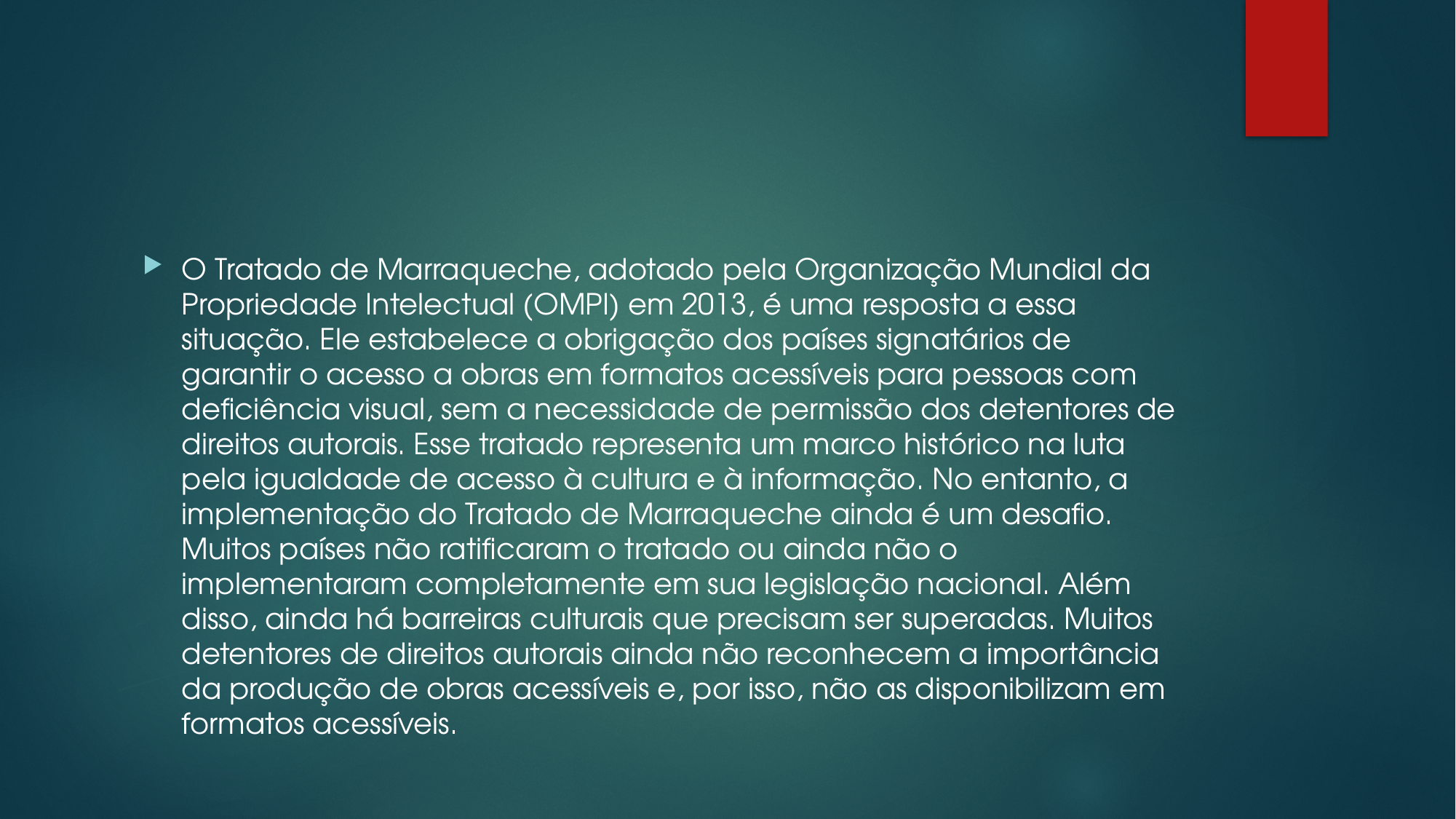

#
O Tratado de Marraqueche, adotado pela Organização Mundial da Propriedade Intelectual (OMPI) em 2013, é uma resposta a essa situação. Ele estabelece a obrigação dos países signatários de garantir o acesso a obras em formatos acessíveis para pessoas com deficiência visual, sem a necessidade de permissão dos detentores de direitos autorais. Esse tratado representa um marco histórico na luta pela igualdade de acesso à cultura e à informação. No entanto, a implementação do Tratado de Marraqueche ainda é um desafio. Muitos países não ratificaram o tratado ou ainda não o implementaram completamente em sua legislação nacional. Além disso, ainda há barreiras culturais que precisam ser superadas. Muitos detentores de direitos autorais ainda não reconhecem a importância da produção de obras acessíveis e, por isso, não as disponibilizam em formatos acessíveis.